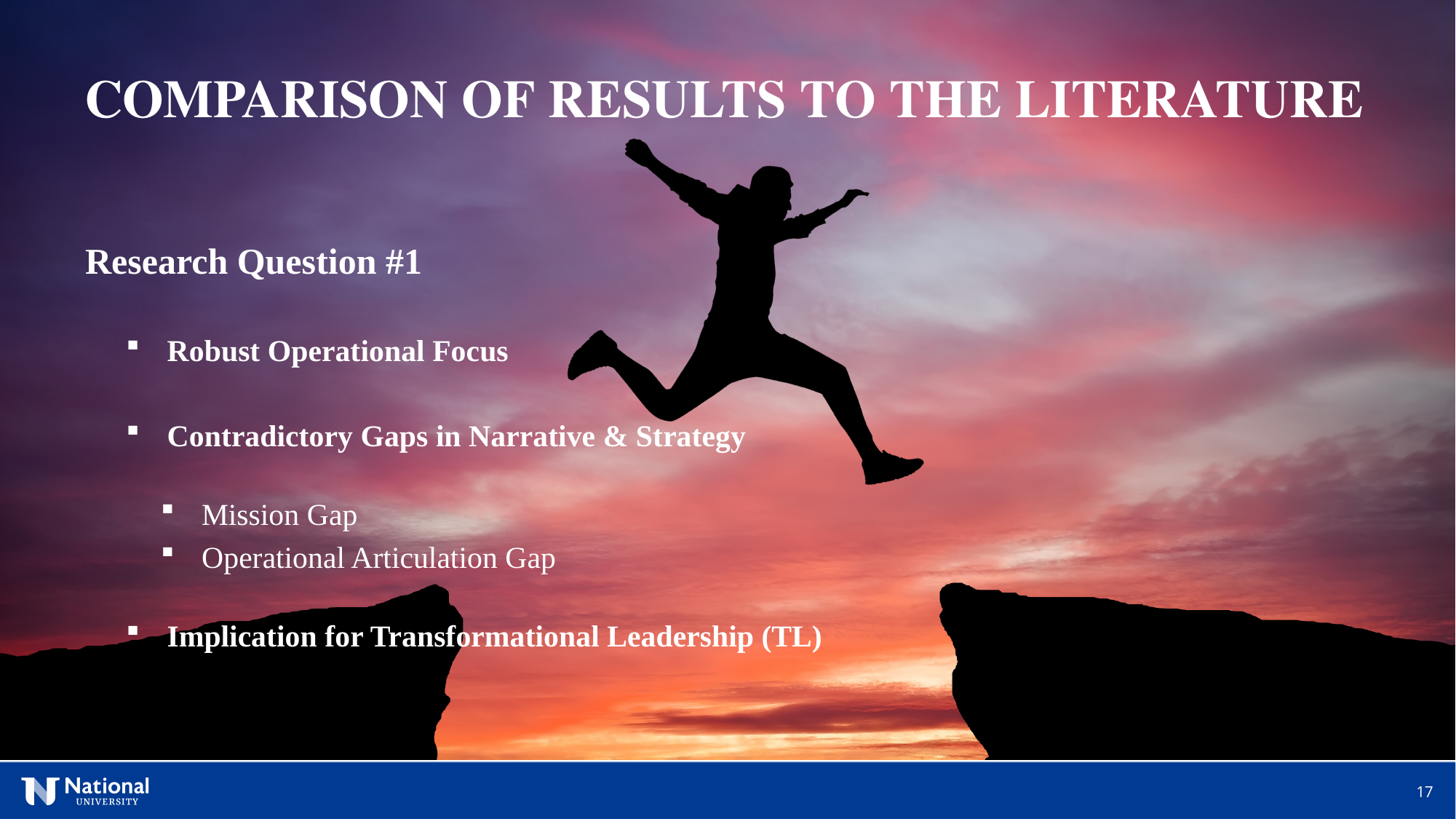

COMPARISON OF RESULTS TO THE LITERATURE
Research Question #1
Robust Operational Focus

Contradictory Gaps in Narrative & Strategy
Mission Gap
Operational Articulation Gap
Implication for Transformational Leadership (TL)
Mechanisms and Gaps